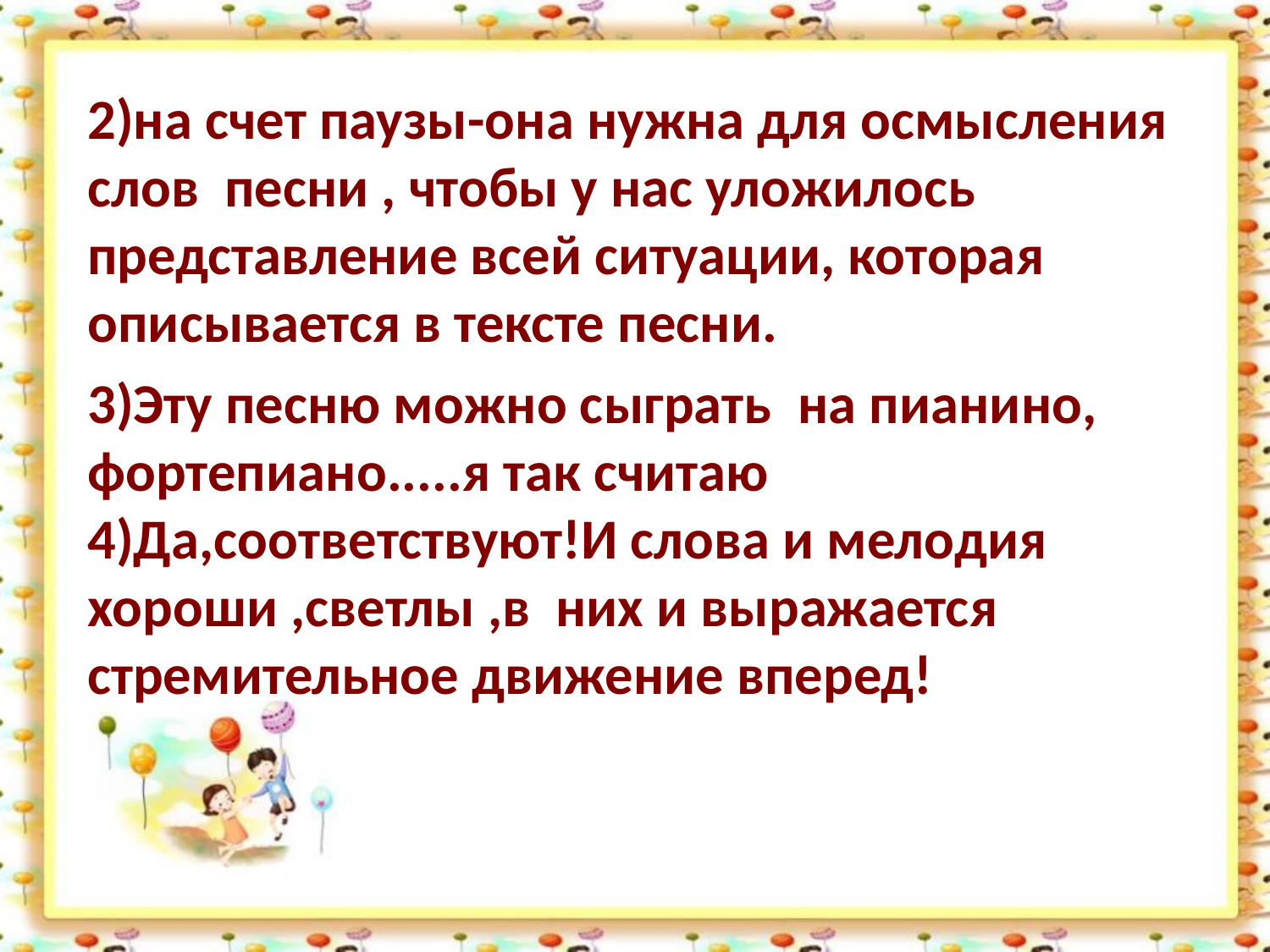

#
2)на счет паузы-она нужна для осмысления слов  песни , чтобы у нас уложилось представление всей ситуации, которая описывается в тексте песни.
3)Эту песню можно сыграть  на пианино, фортепиано.....я так считаю 4)Да,соответствуют!И слова и мелодия хороши ,светлы ,в  них и выражается стремительное движение вперед!